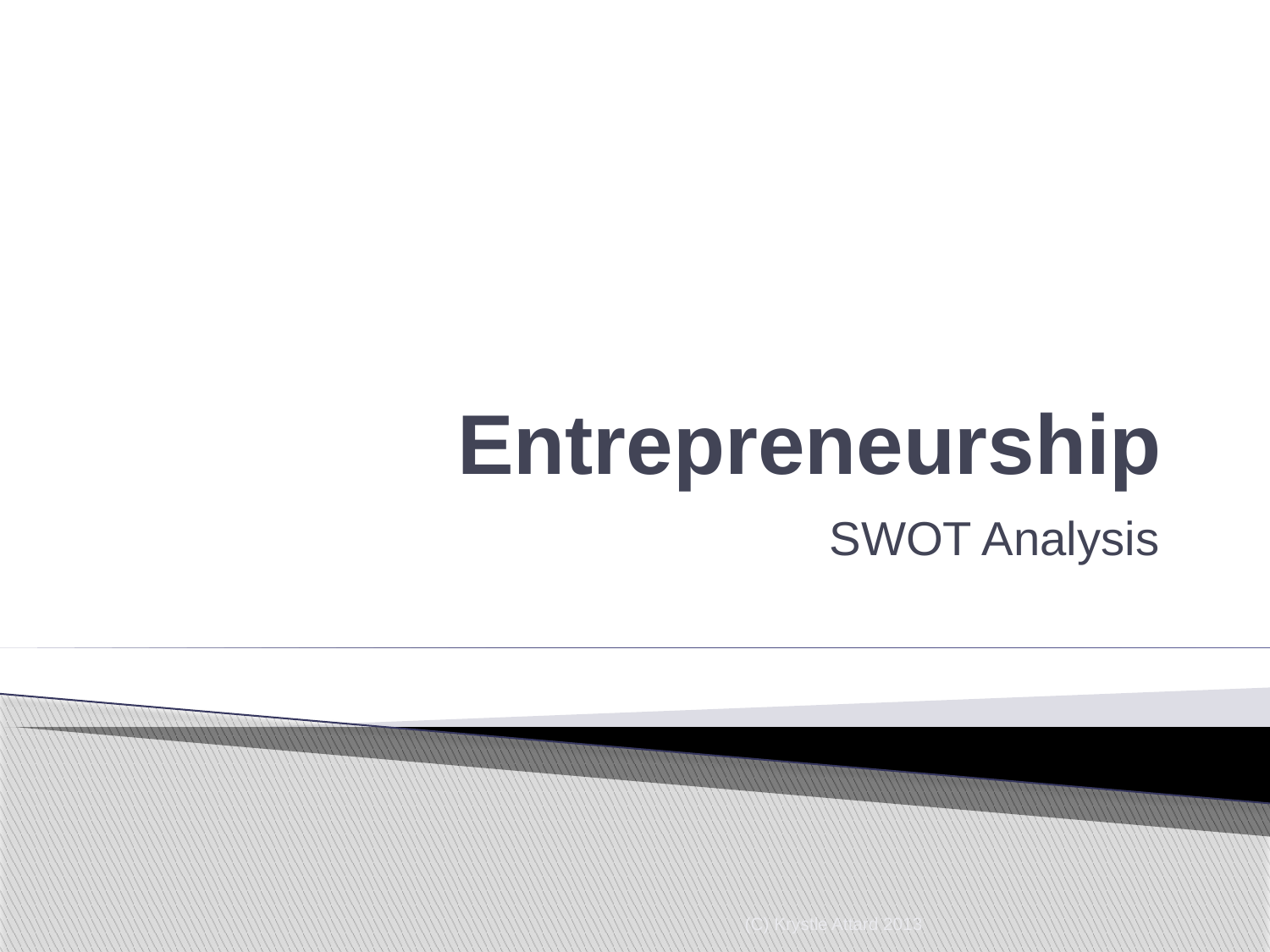

# Entrepreneurship
SWOT Analysis
(C) Krystle Attard 2013